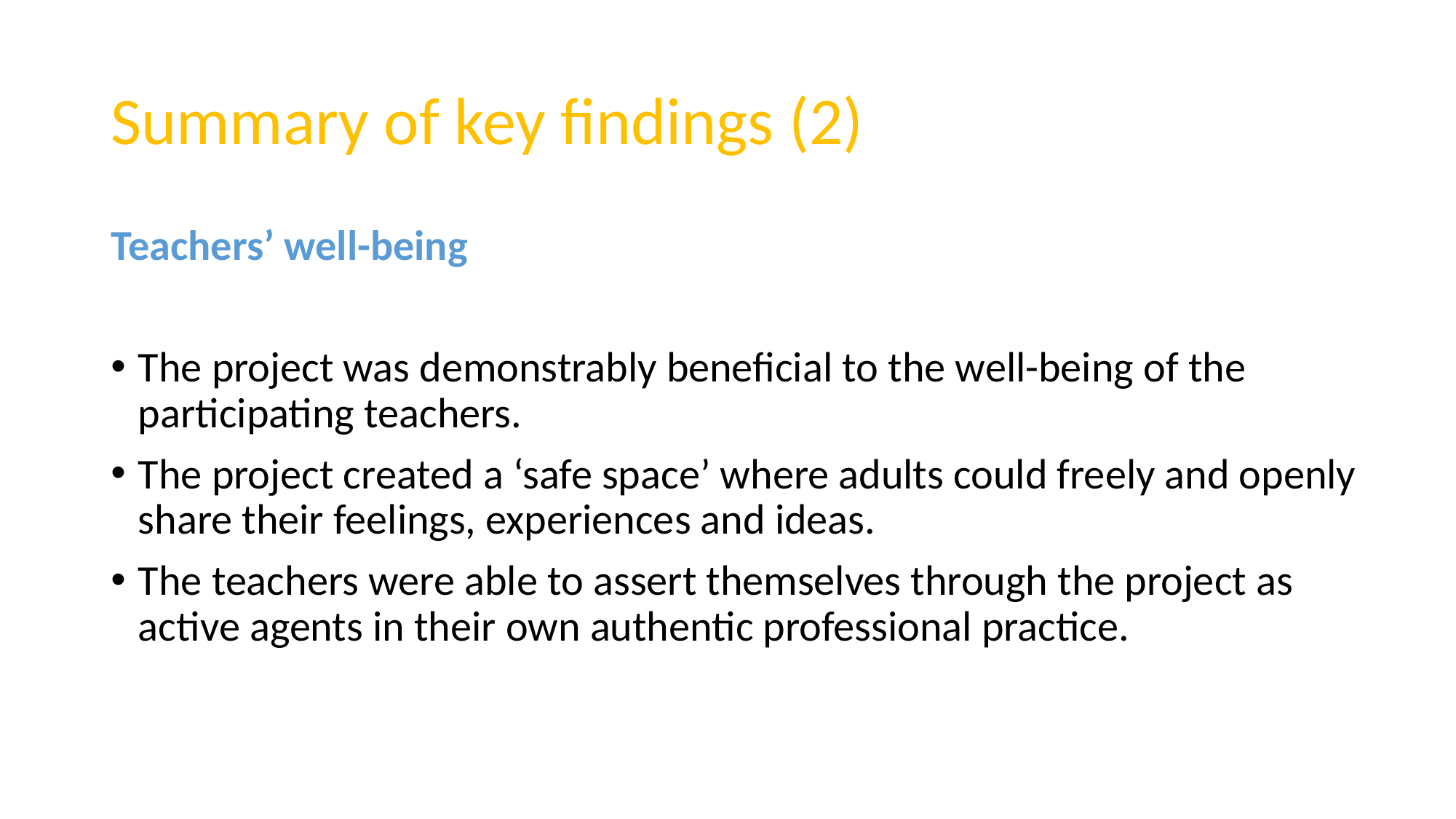

# Summary of key findings (2)
Teachers’ well-being

The project was demonstrably beneficial to the well-being of the participating teachers.
The project created a ‘safe space’ where adults could freely and openly share their feelings, experiences and ideas.
The teachers were able to assert themselves through the project as active agents in their own authentic professional practice.